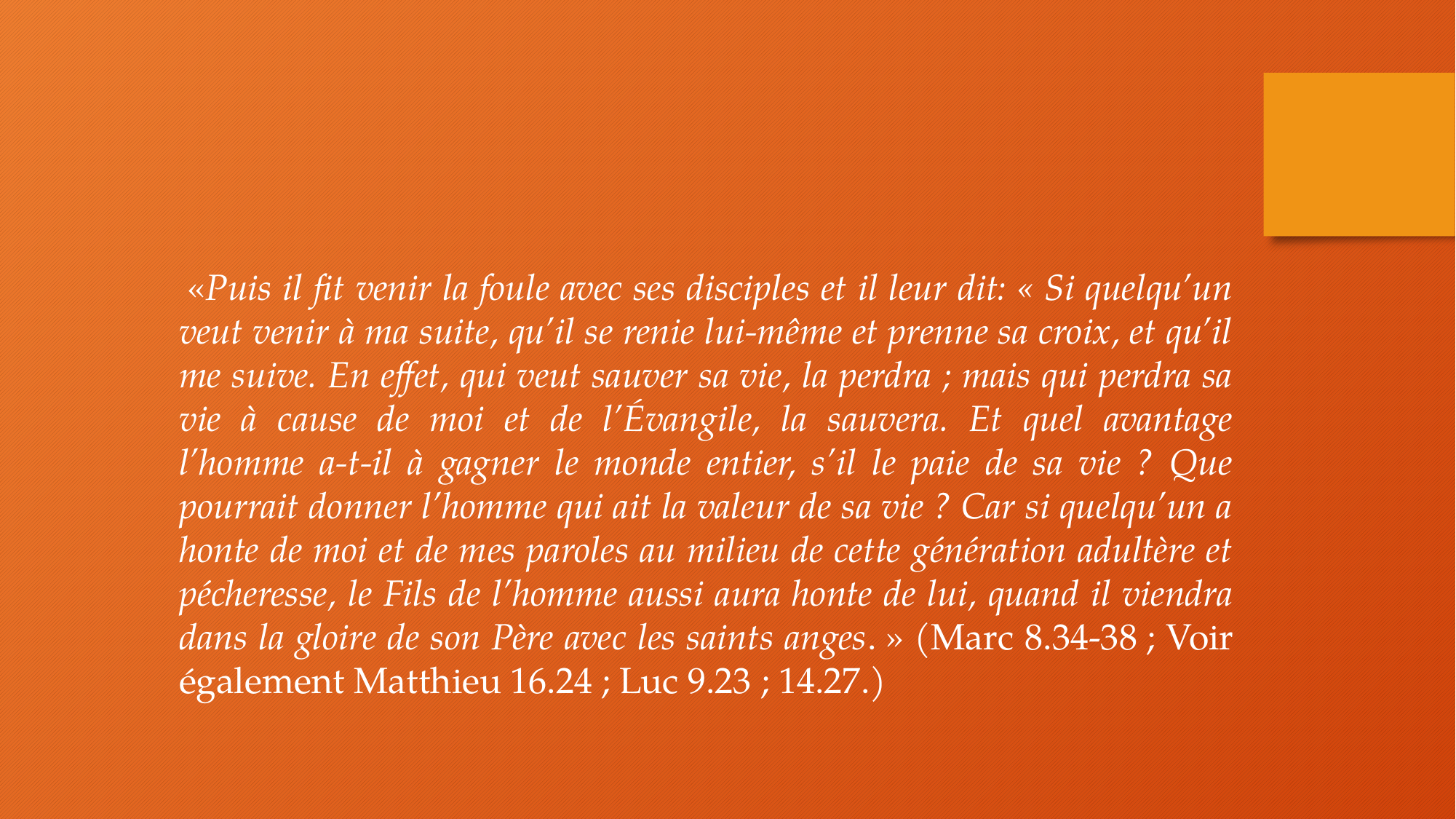

«Puis il fit venir la foule avec ses disciples et il leur dit: « Si quelqu’un veut venir à ma suite, qu’il se renie lui-même et prenne sa croix, et qu’il me suive. En effet, qui veut sauver sa vie, la perdra ; mais qui perdra sa vie à cause de moi et de l’Évangile, la sauvera. Et quel avantage l’homme a-t-il à gagner le monde entier, s’il le paie de sa vie ? Que pourrait donner l’homme qui ait la valeur de sa vie ? Car si quelqu’un a honte de moi et de mes paroles au milieu de cette génération adultère et pécheresse, le Fils de l’homme aussi aura honte de lui, quand il viendra dans la gloire de son Père avec les saints anges. » (Marc 8.34-38 ; Voir également Matthieu 16.24 ; Luc 9.23 ; 14.27.)